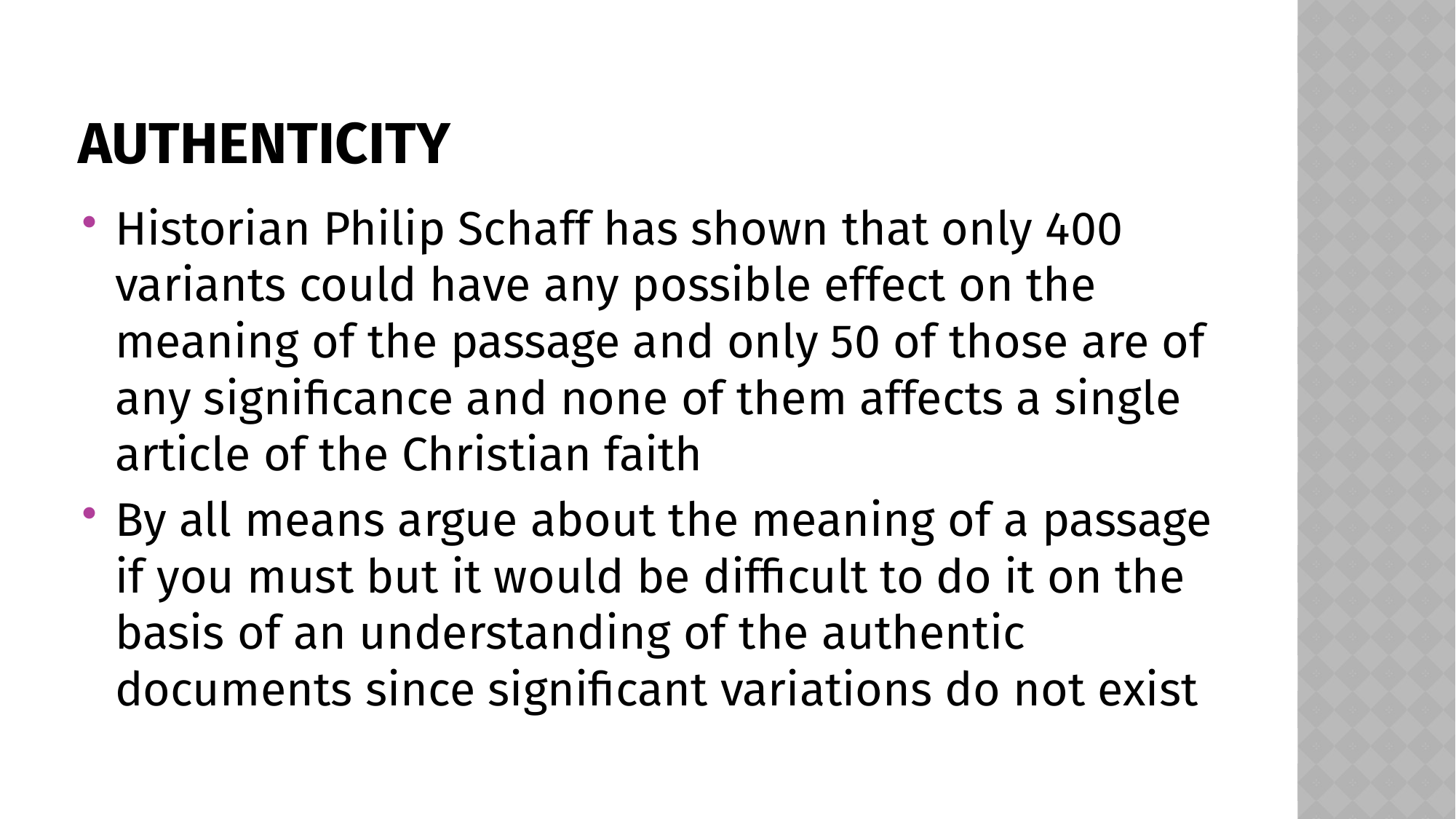

# Authenticity
Historian Philip Schaff has shown that only 400 variants could have any possible effect on the meaning of the passage and only 50 of those are of any significance and none of them affects a single article of the Christian faith
By all means argue about the meaning of a passage if you must but it would be difficult to do it on the basis of an understanding of the authentic documents since significant variations do not exist